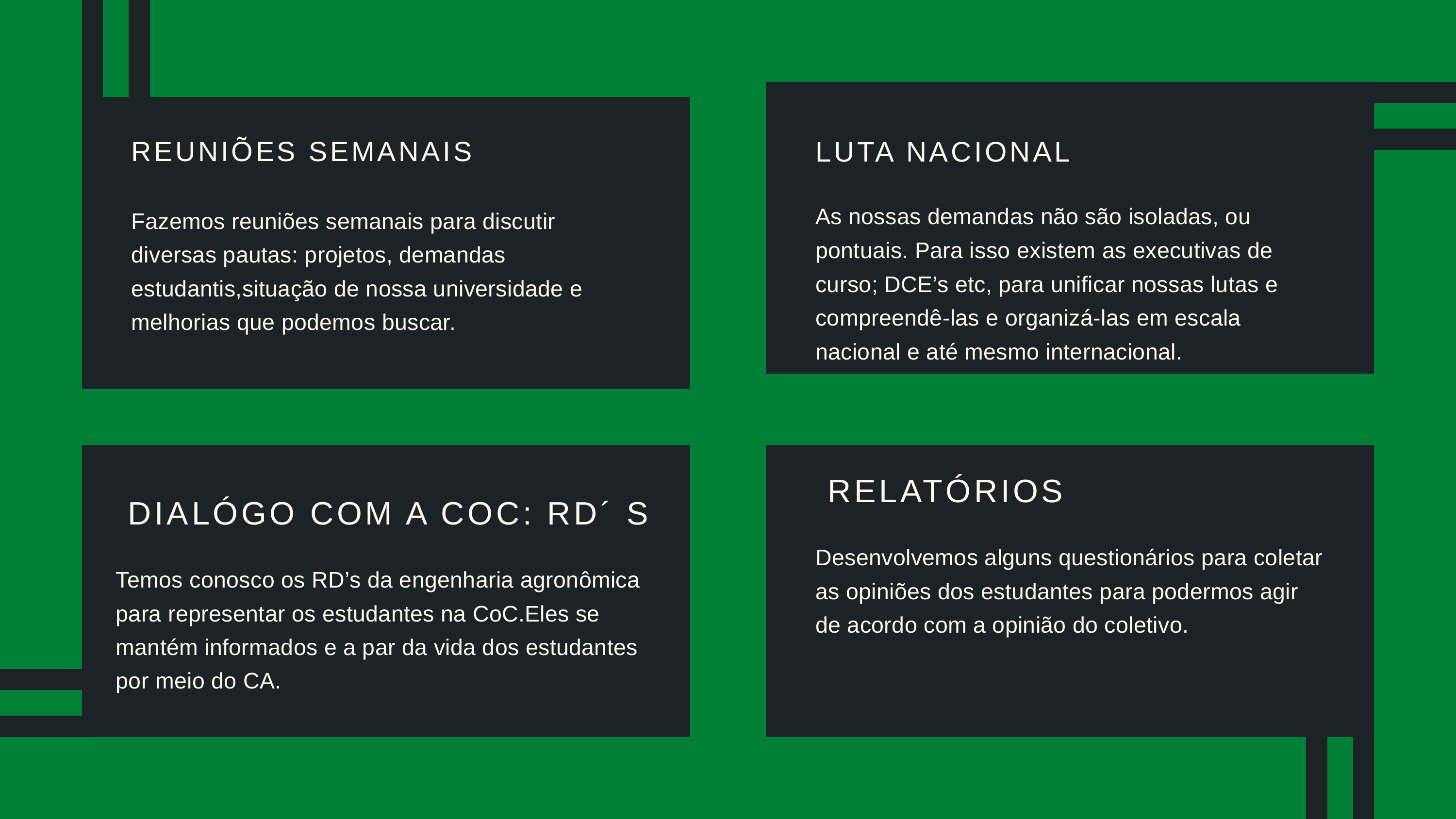

REUNIÕES SEMANAIS
Fazemos reuniões semanais para discutir diversas pautas: projetos, demandas estudantis,situação de nossa universidade e melhorias que podemos buscar.
LUTA NACIONAL
As nossas demandas não são isoladas, ou pontuais. Para isso existem as executivas de curso; DCE’s etc, para unificar nossas lutas e compreendê-las e organizá-las em escala nacional e até mesmo internacional.

 RELATÓRIOS
Desenvolvemos alguns questionários para coletar as opiniões dos estudantes para podermos agir de acordo com a opinião do coletivo.
 DIALÓGO COM A COC: RD´ S
Temos conosco os RD’s da engenharia agronômica para representar os estudantes na CoC.Eles se mantém informados e a par da vida dos estudantes por meio do CA.